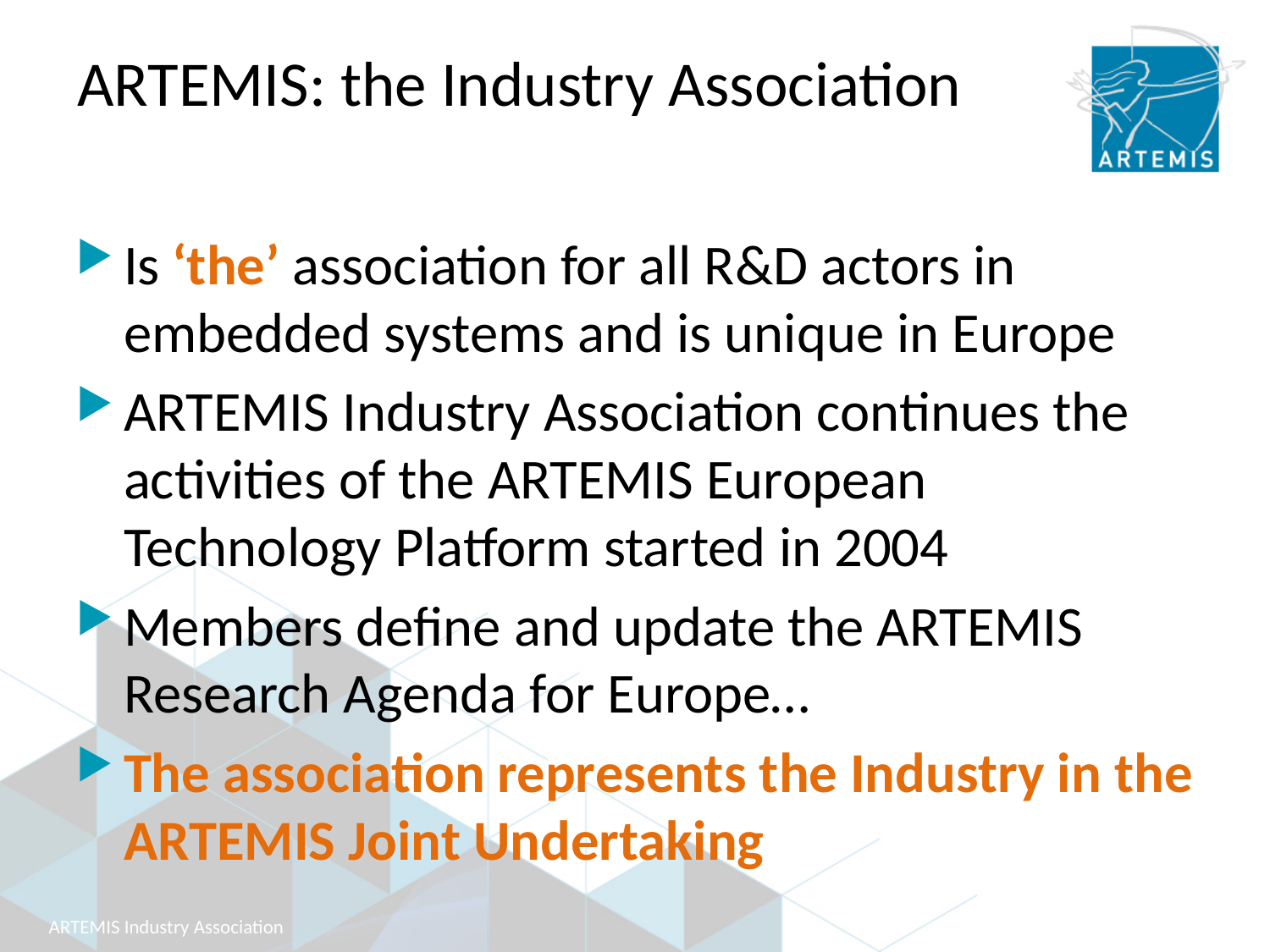

# ARTEMIS: the Industry Association
Is ‘the’ association for all R&D actors in embedded systems and is unique in Europe
ARTEMIS Industry Association continues the activities of the ARTEMIS European Technology Platform started in 2004
Members define and update the ARTEMIS Research Agenda for Europe…
The association represents the Industry in the ARTEMIS Joint Undertaking